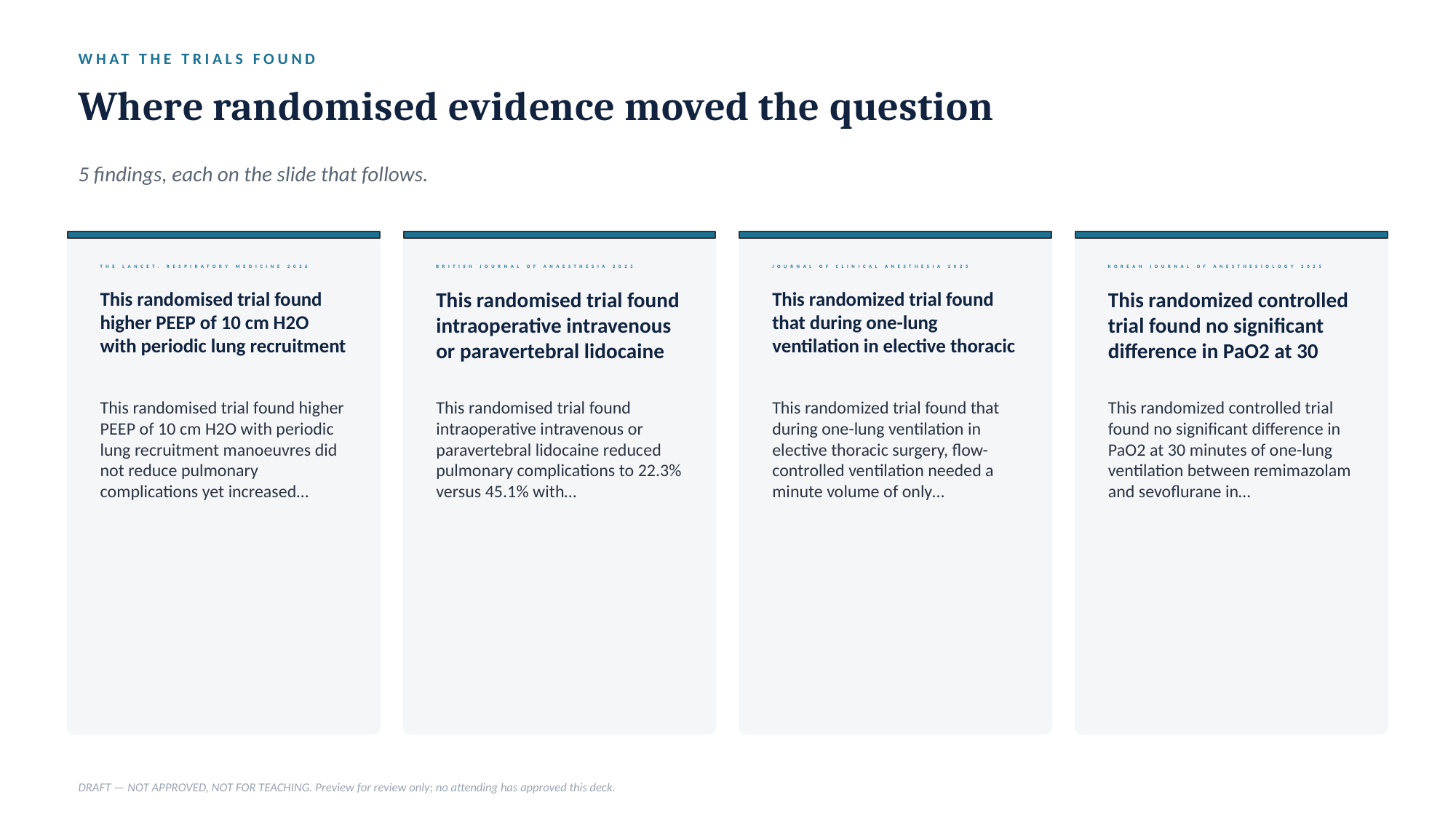

WHAT THE TRIALS FOUND
Where randomised evidence moved the question
5 findings, each on the slide that follows.

THE LANCET. RESPIRATORY MEDICINE 2026
BRITISH JOURNAL OF ANAESTHESIA 2025
JOURNAL OF CLINICAL ANESTHESIA 2025
KOREAN JOURNAL OF ANESTHESIOLOGY 2025
This randomised trial found higher PEEP of 10 cm H2O with periodic lung recruitment
This randomised trial found intraoperative intravenous or paravertebral lidocaine
This randomized trial found that during one-lung ventilation in elective thoracic
This randomized controlled trial found no significant difference in PaO2 at 30
This randomised trial found higher PEEP of 10 cm H2O with periodic lung recruitment manoeuvres did not reduce pulmonary complications yet increased…
This randomised trial found intraoperative intravenous or paravertebral lidocaine reduced pulmonary complications to 22.3% versus 45.1% with…
This randomized trial found that during one-lung ventilation in elective thoracic surgery, flow-controlled ventilation needed a minute volume of only…
This randomized controlled trial found no significant difference in PaO2 at 30 minutes of one-lung ventilation between remimazolam and sevoflurane in…
DRAFT — NOT APPROVED, NOT FOR TEACHING. Preview for review only; no attending has approved this deck.